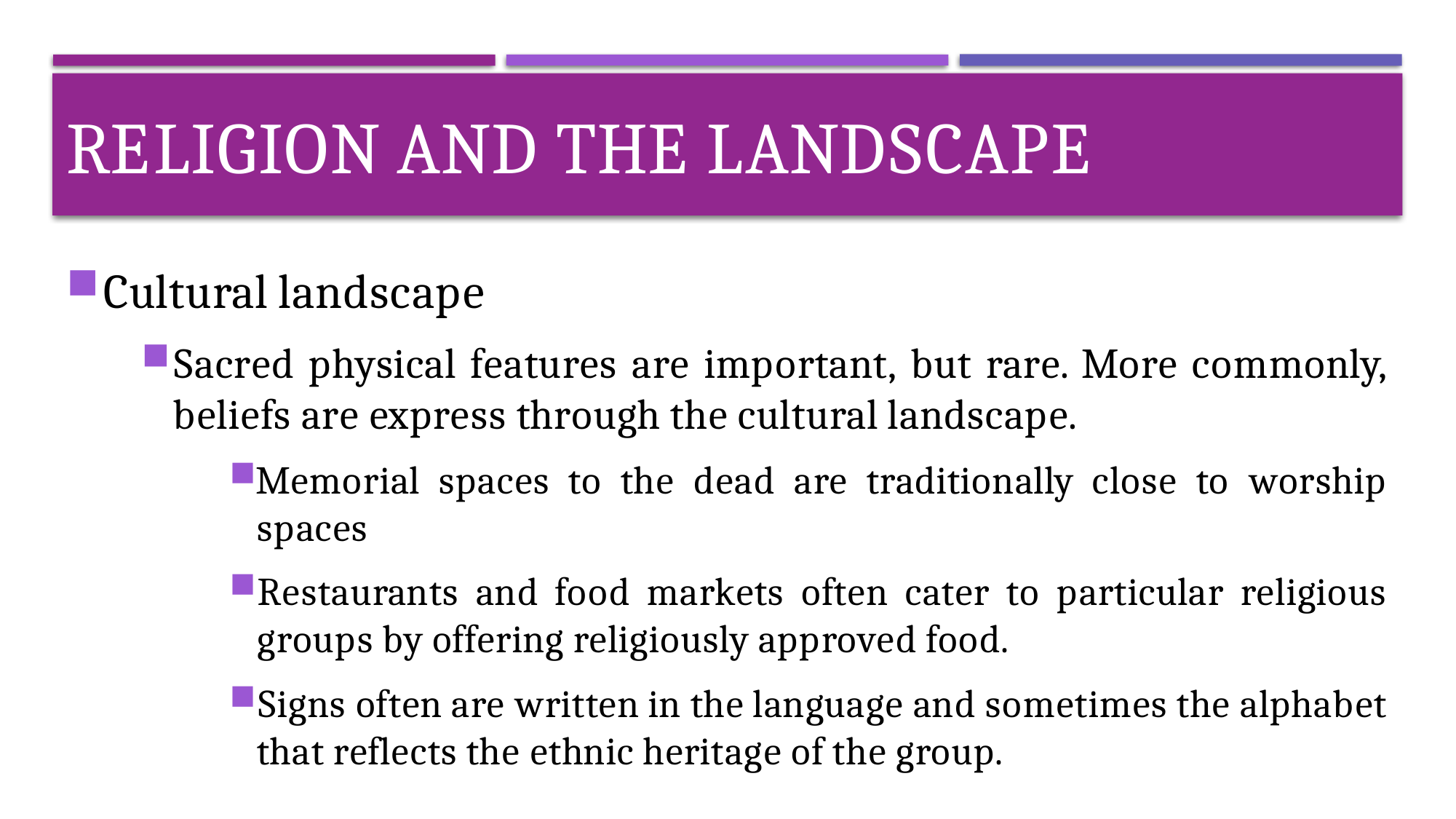

# Religion and the landscape
Cultural landscape
Sacred physical features are important, but rare. More commonly, beliefs are express through the cultural landscape.
Memorial spaces to the dead are traditionally close to worship spaces
Restaurants and food markets often cater to particular religious groups by offering religiously approved food.
Signs often are written in the language and sometimes the alphabet that reflects the ethnic heritage of the group.